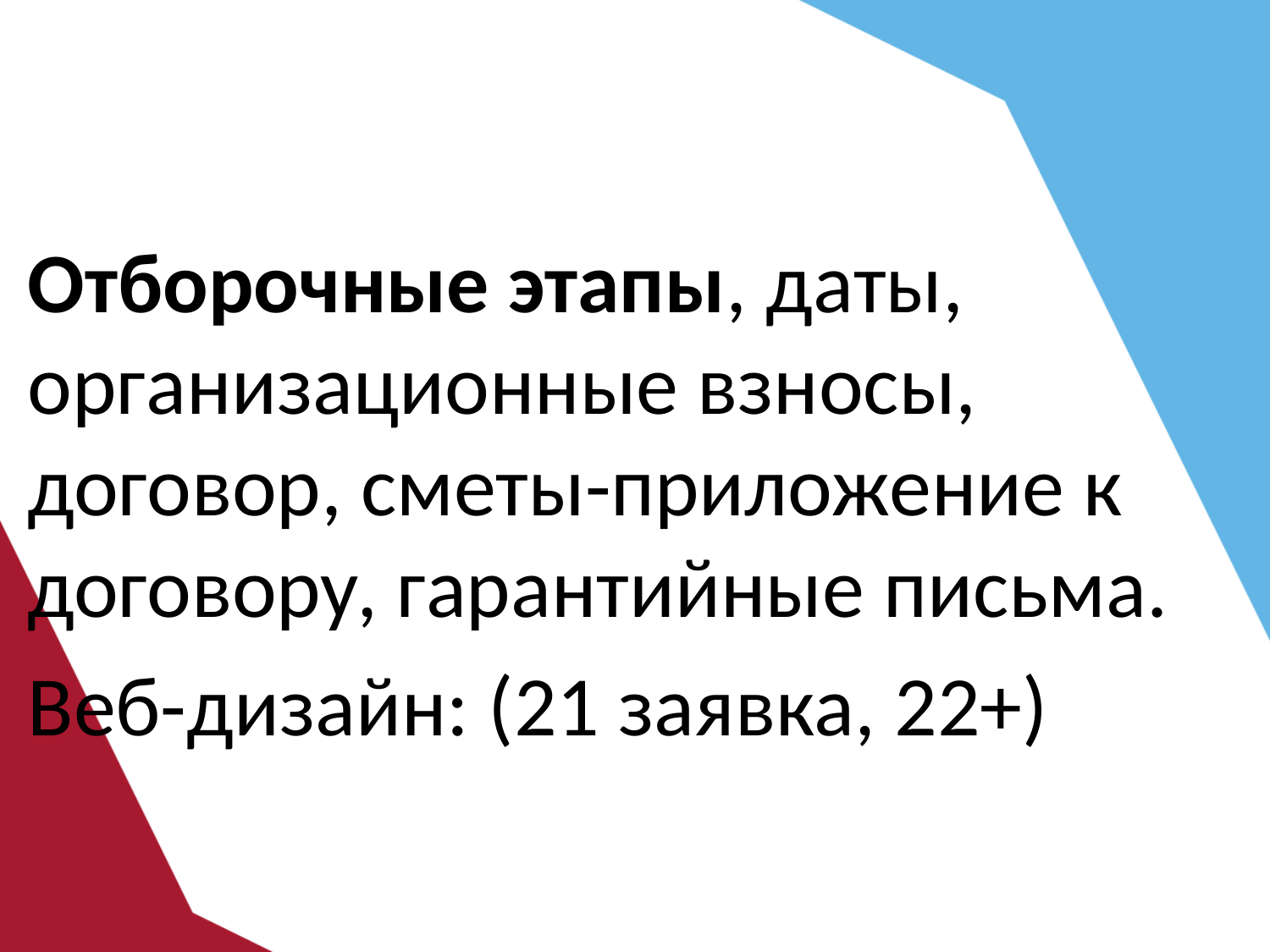

#
Отборочные этапы, даты, организационные взносы, договор, сметы-приложение к договору, гарантийные письма.
Веб-дизайн: (21 заявка, 22+)